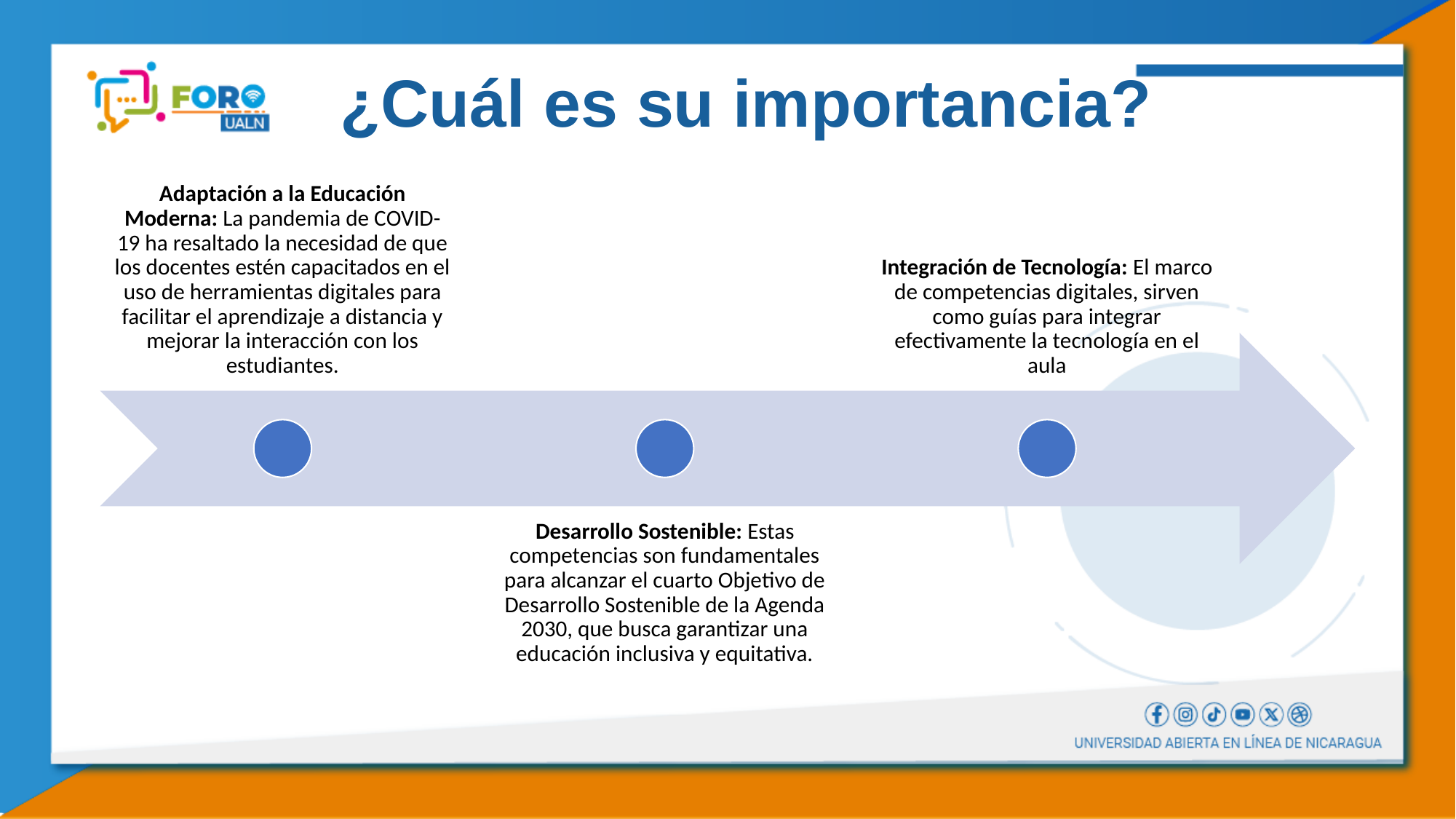

# ¿Cuál es su importancia?
Adaptación a la Educación Moderna: La pandemia de COVID-19 ha resaltado la necesidad de que los docentes estén capacitados en el uso de herramientas digitales para facilitar el aprendizaje a distancia y mejorar la interacción con los estudiantes.
Desarrollo Sostenible: Estas competencias son fundamentales para alcanzar el cuarto Objetivo de Desarrollo Sostenible de la Agenda 2030, que busca garantizar una educación inclusiva y equitativa.
Integración de Tecnología: El marco de competencias digitales, sirven como guías para integrar efectivamente la tecnología en el aula